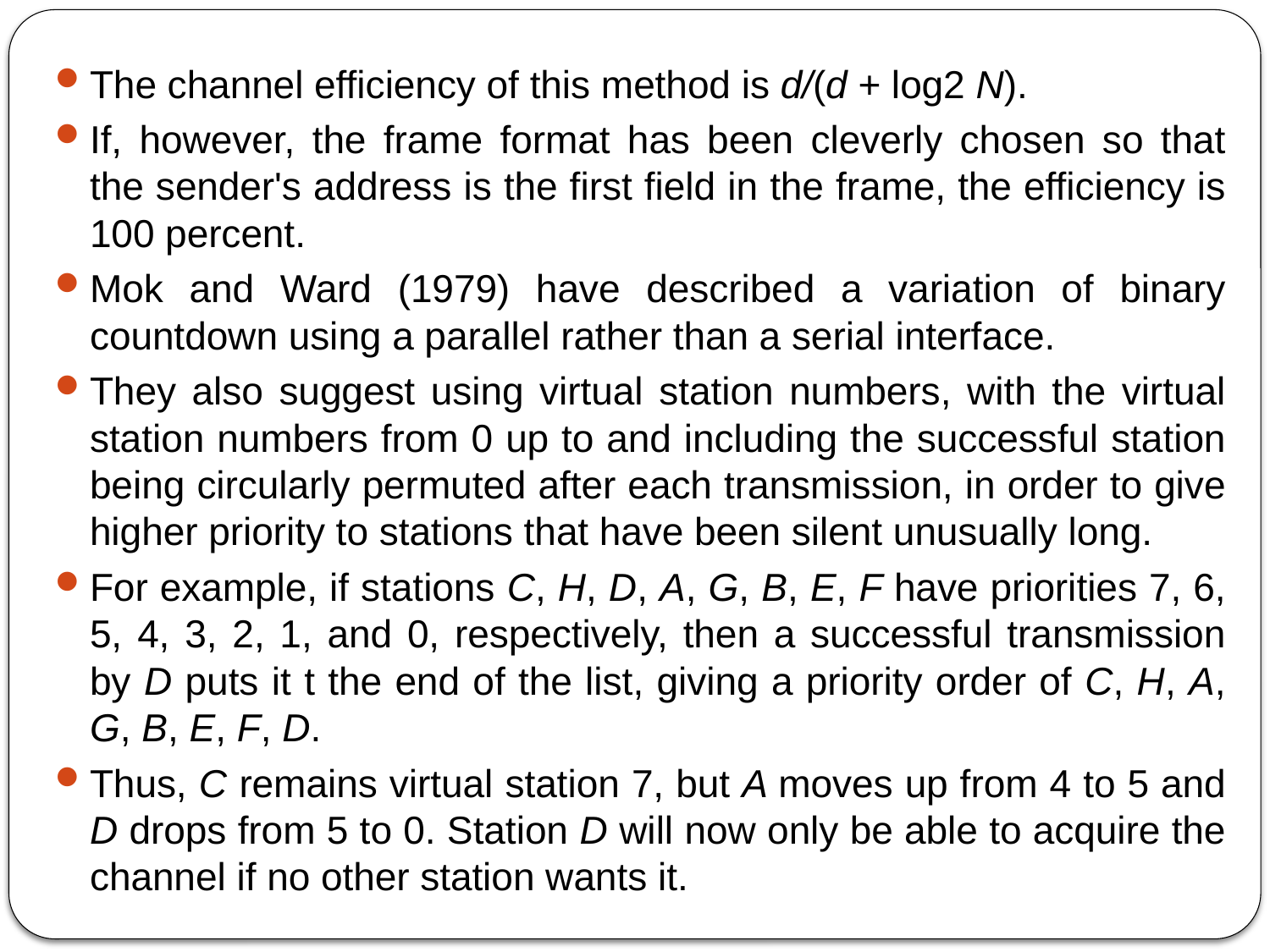

The channel efficiency of this method is d/(d + log2 N).
If, however, the frame format has been cleverly chosen so that the sender's address is the first field in the frame, the efficiency is 100 percent.
Mok and Ward (1979) have described a variation of binary countdown using a parallel rather than a serial interface.
They also suggest using virtual station numbers, with the virtual station numbers from 0 up to and including the successful station being circularly permuted after each transmission, in order to give higher priority to stations that have been silent unusually long.
For example, if stations C, H, D, A, G, B, E, F have priorities 7, 6, 5, 4, 3, 2, 1, and 0, respectively, then a successful transmission by D puts it t the end of the list, giving a priority order of C, H, A, G, B, E, F, D.
Thus, C remains virtual station 7, but A moves up from 4 to 5 and D drops from 5 to 0. Station D will now only be able to acquire the channel if no other station wants it.